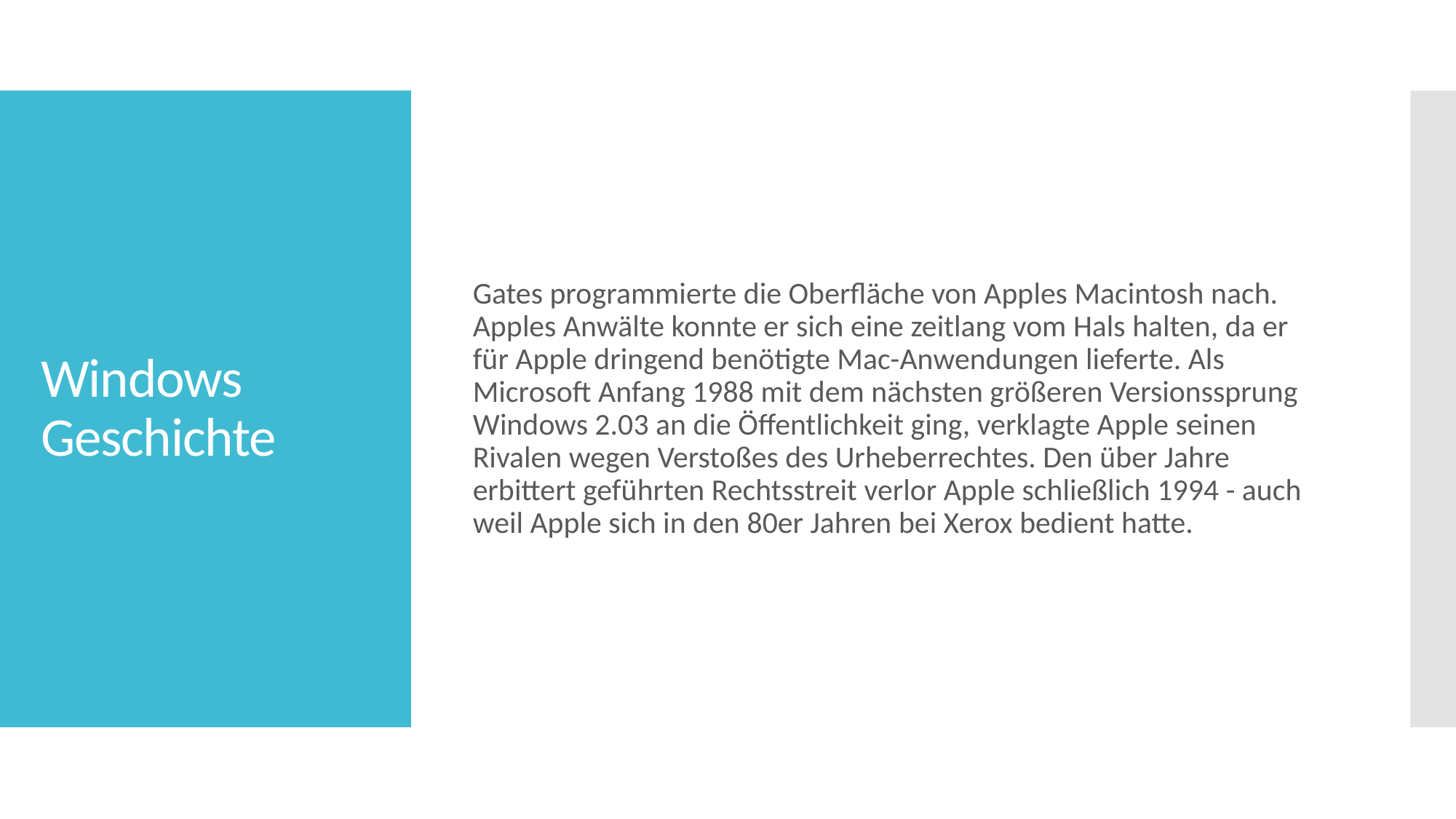

Gates programmierte die Oberfläche von Apples Macintosh nach. Apples Anwälte konnte er sich eine zeitlang vom Hals halten, da er für Apple dringend benötigte Mac-Anwendungen lieferte. Als Microsoft Anfang 1988 mit dem nächsten größeren Versionssprung Windows 2.03 an die Öffentlichkeit ging, verklagte Apple seinen Rivalen wegen Verstoßes des Urheberrechtes. Den über Jahre erbittert geführten Rechtsstreit verlor Apple schließlich 1994 - auch weil Apple sich in den 80er Jahren bei Xerox bedient hatte.
# Windows Geschichte